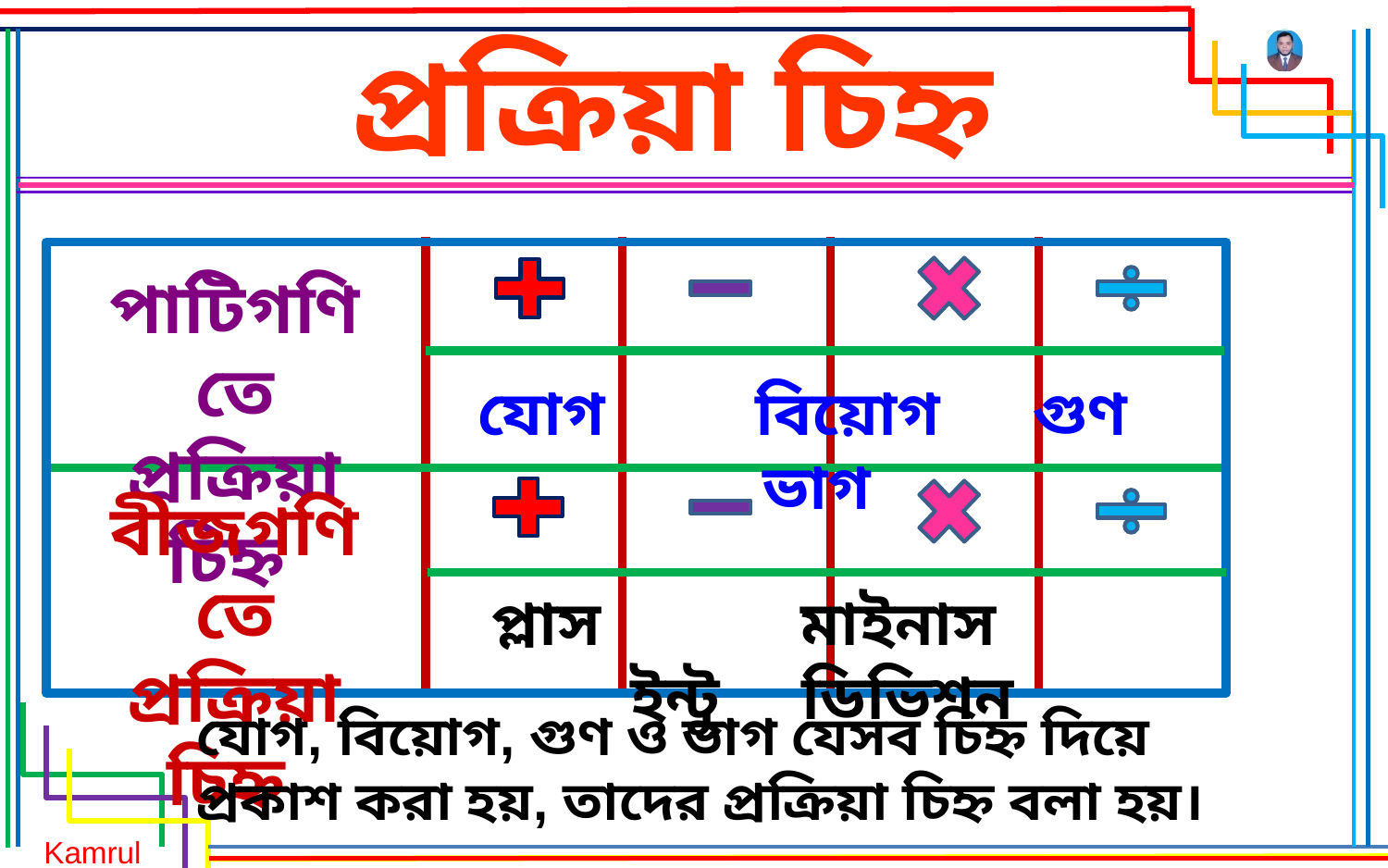

# প্রক্রিয়া চিহ্ন

পাটিগণিতে প্রক্রিয়া চিহ্ন

বীজগণিতে প্রক্রিয়া চিহ্ন

যোগ 	বিয়োগ 	গুণ 	ভাগ
 প্লাস 	   মাইনাস     	  ইন্টু 	  ডিভিশন
যোগ, বিয়োগ, গুণ ও ভাগ যেসব চিহ্ন দিয়ে প্রকাশ করা হয়, তাদের প্রক্রিয়া চিহ্ন বলা হয়।